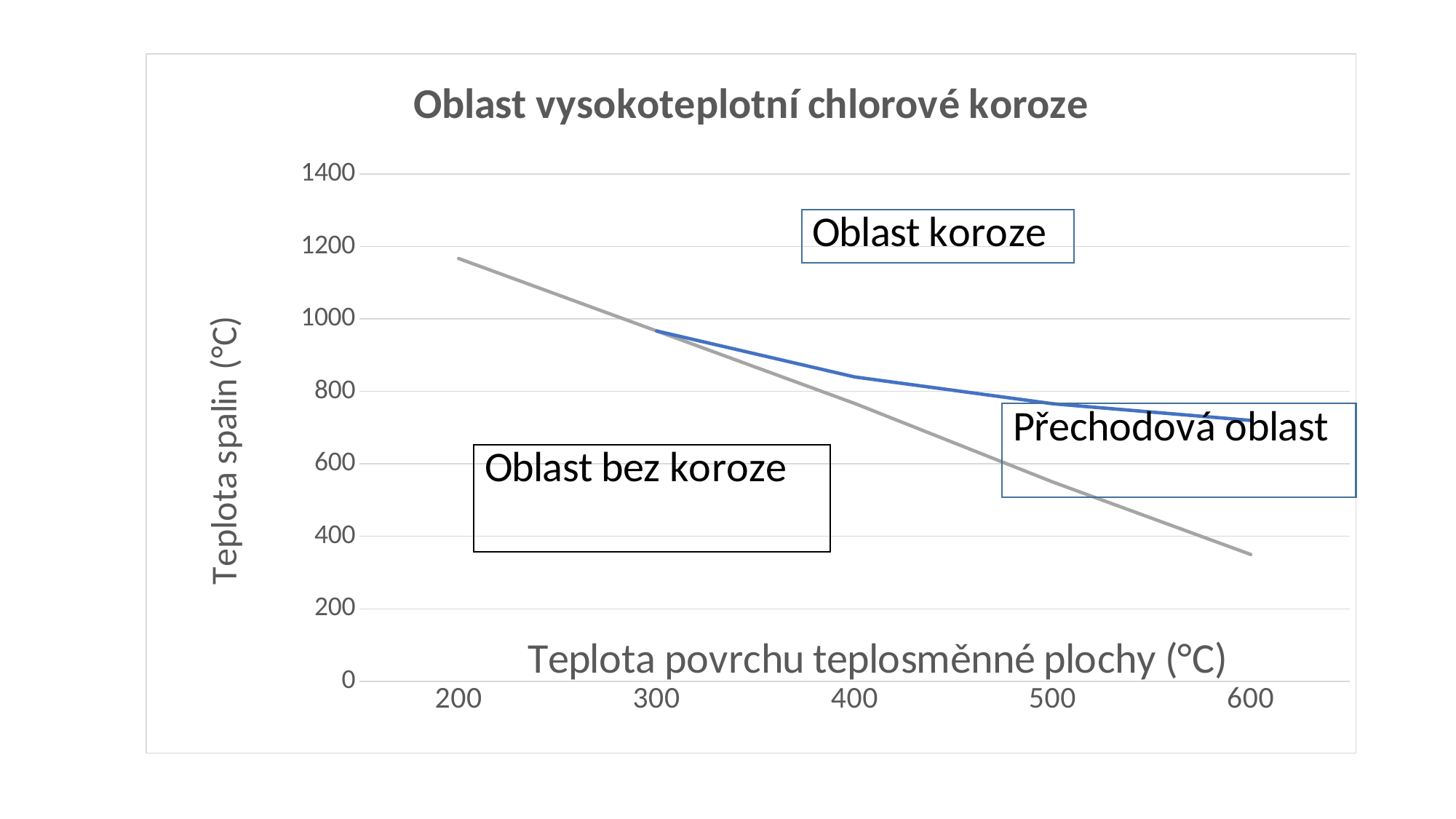

### Chart: Oblast vysokoteplotní chlorové koroze

| Category | spal 1 | spal 2 |
|---|---|---|
| 200 | 1167.0 | None |
| 300 | 967.0 | 967.0 |
| 400 | 767.0 | 840.0 |
| 500 | 550.0 | 766.0 |
| 600 | 350.0 | 720.0 |